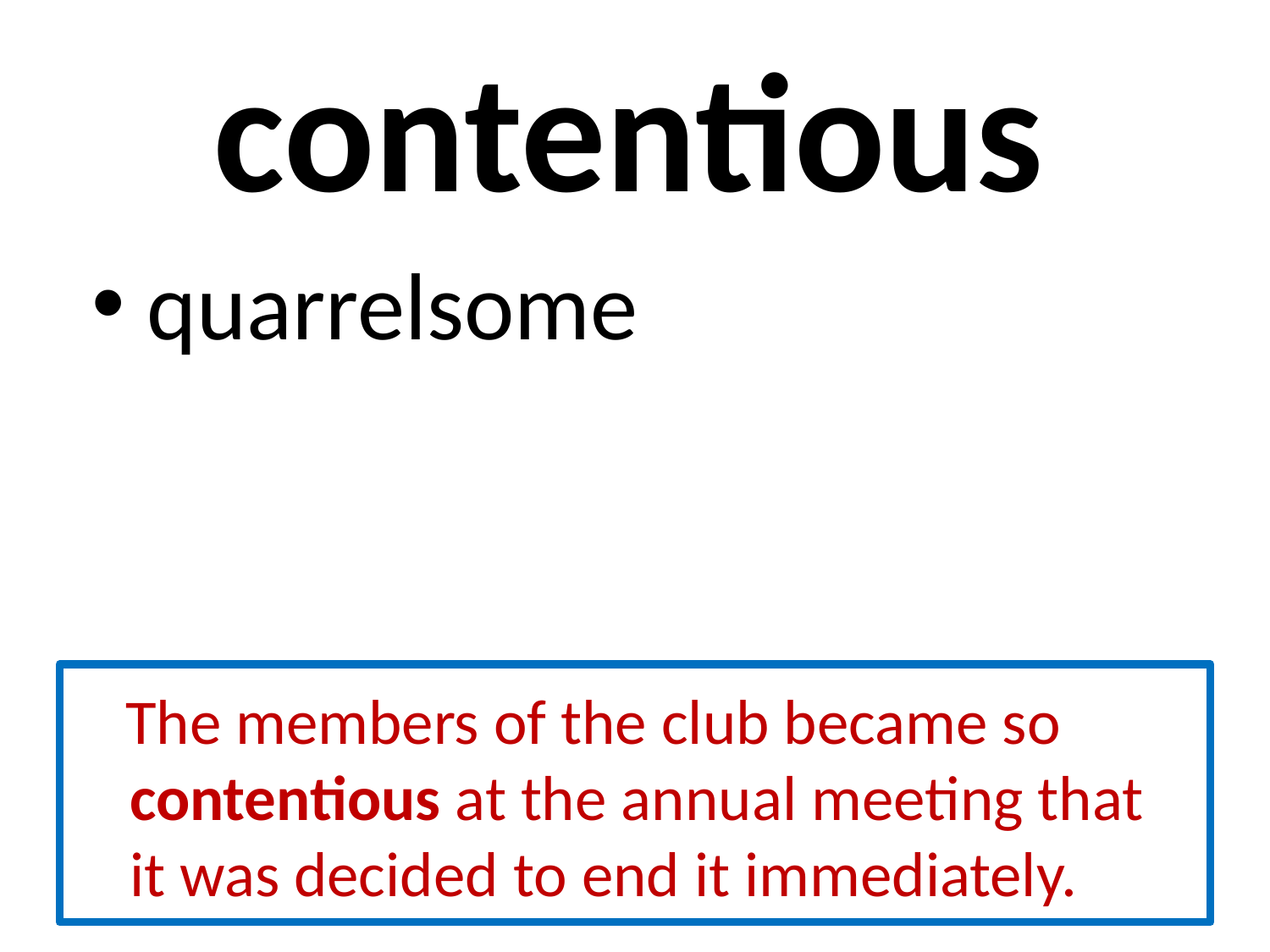

# contentious
 quarrelsome
   The members of the club became so contentious at the annual meeting that it was decided to end it immediately.